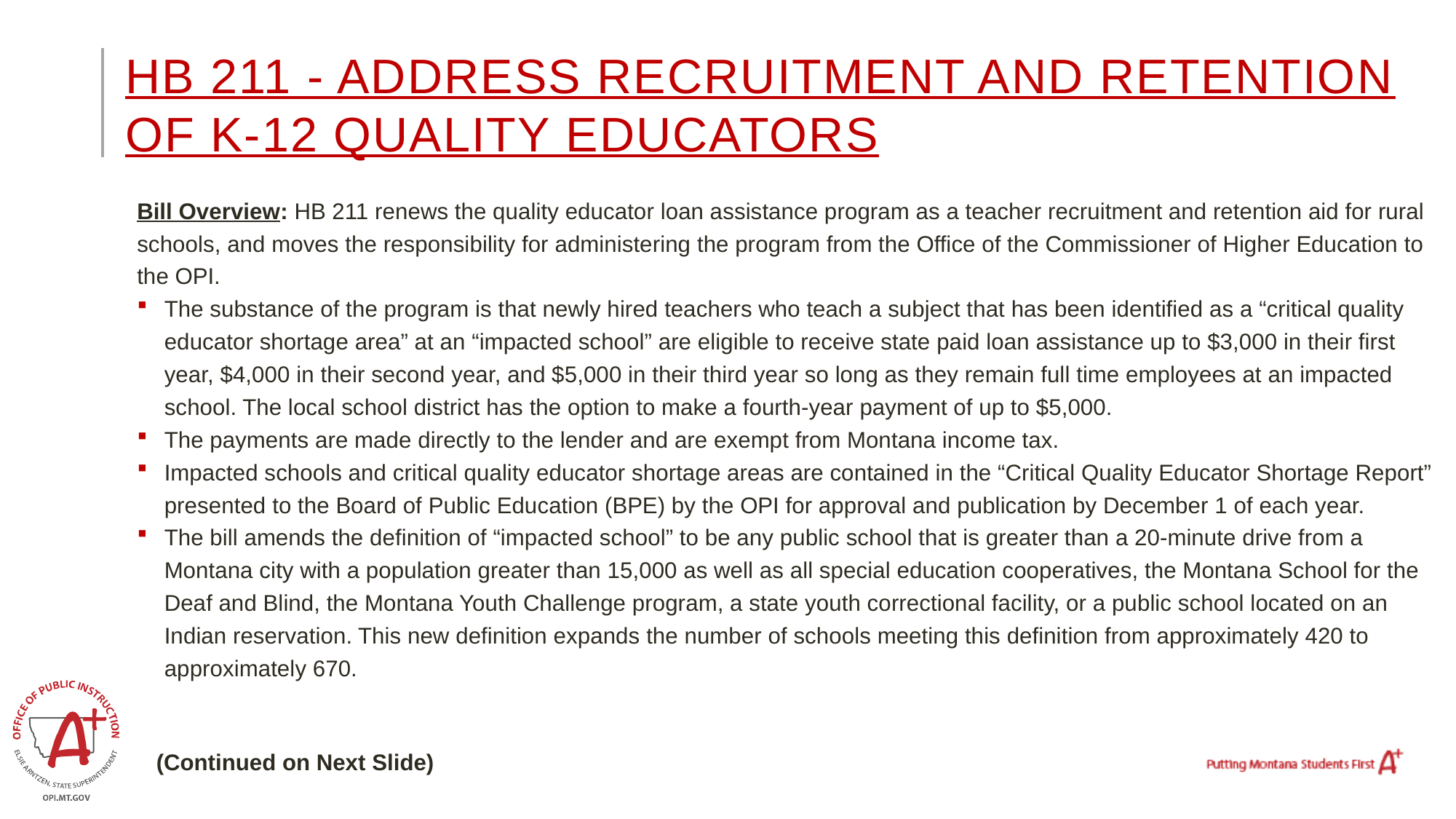

# HB 211 - Address recruitment and retention of K-12 quality educators
Bill Overview: HB 211 renews the quality educator loan assistance program as a teacher recruitment and retention aid for rural schools, and moves the responsibility for administering the program from the Office of the Commissioner of Higher Education to the OPI.
The substance of the program is that newly hired teachers who teach a subject that has been identified as a “critical quality educator shortage area” at an “impacted school” are eligible to receive state paid loan assistance up to $3,000 in their first year, $4,000 in their second year, and $5,000 in their third year so long as they remain full time employees at an impacted school. The local school district has the option to make a fourth-year payment of up to $5,000.
The payments are made directly to the lender and are exempt from Montana income tax.
Impacted schools and critical quality educator shortage areas are contained in the “Critical Quality Educator Shortage Report” presented to the Board of Public Education (BPE) by the OPI for approval and publication by December 1 of each year.
The bill amends the definition of “impacted school” to be any public school that is greater than a 20-minute drive from a Montana city with a population greater than 15,000 as well as all special education cooperatives, the Montana School for the Deaf and Blind, the Montana Youth Challenge program, a state youth correctional facility, or a public school located on an Indian reservation. This new definition expands the number of schools meeting this definition from approximately 420 to approximately 670.
(Continued on Next Slide)